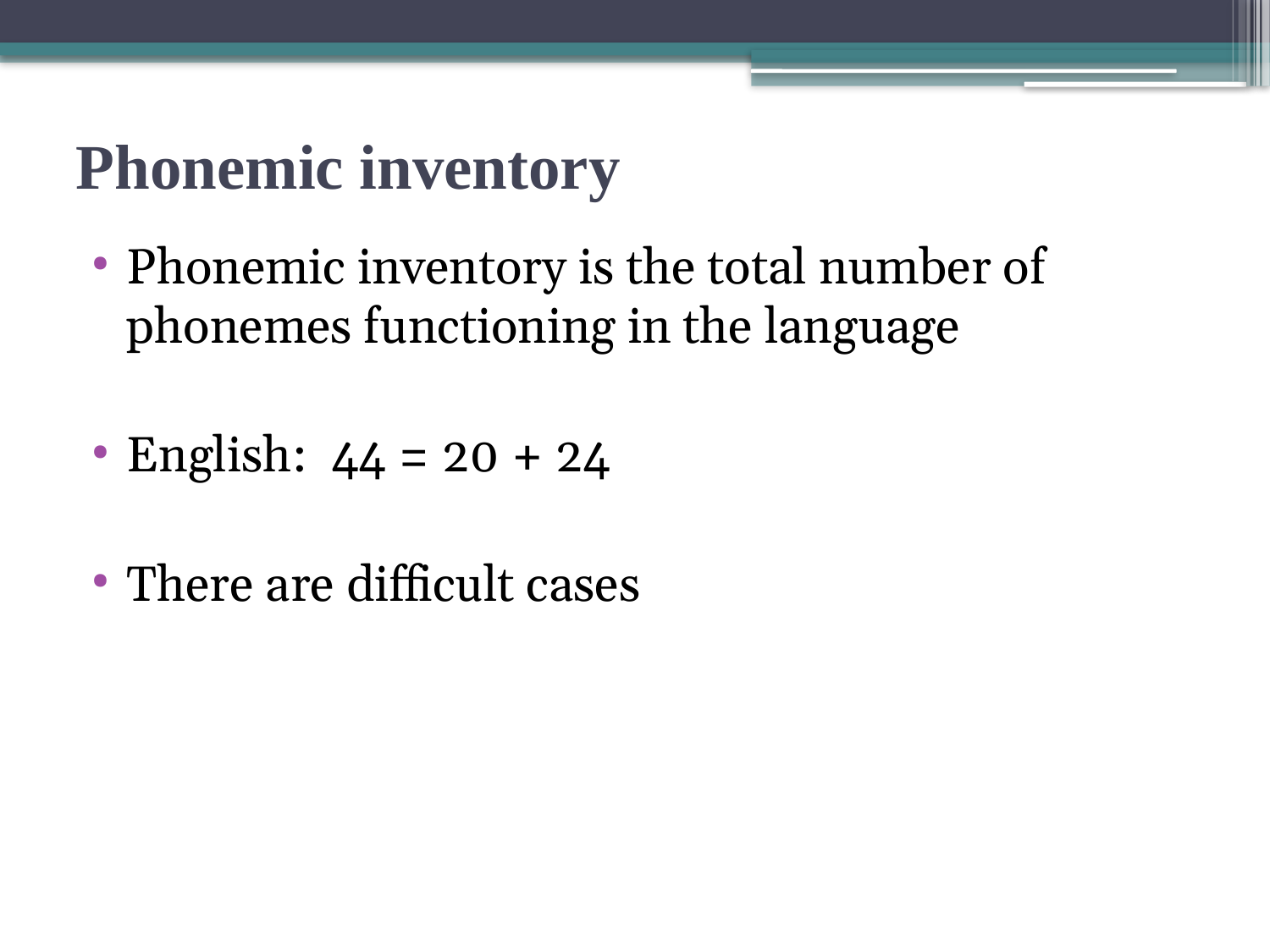

# Phonemic inventory
Phonemic inventory is the total number of phonemes functioning in the language

English:  44 = 20 + 24

There are difficult cases